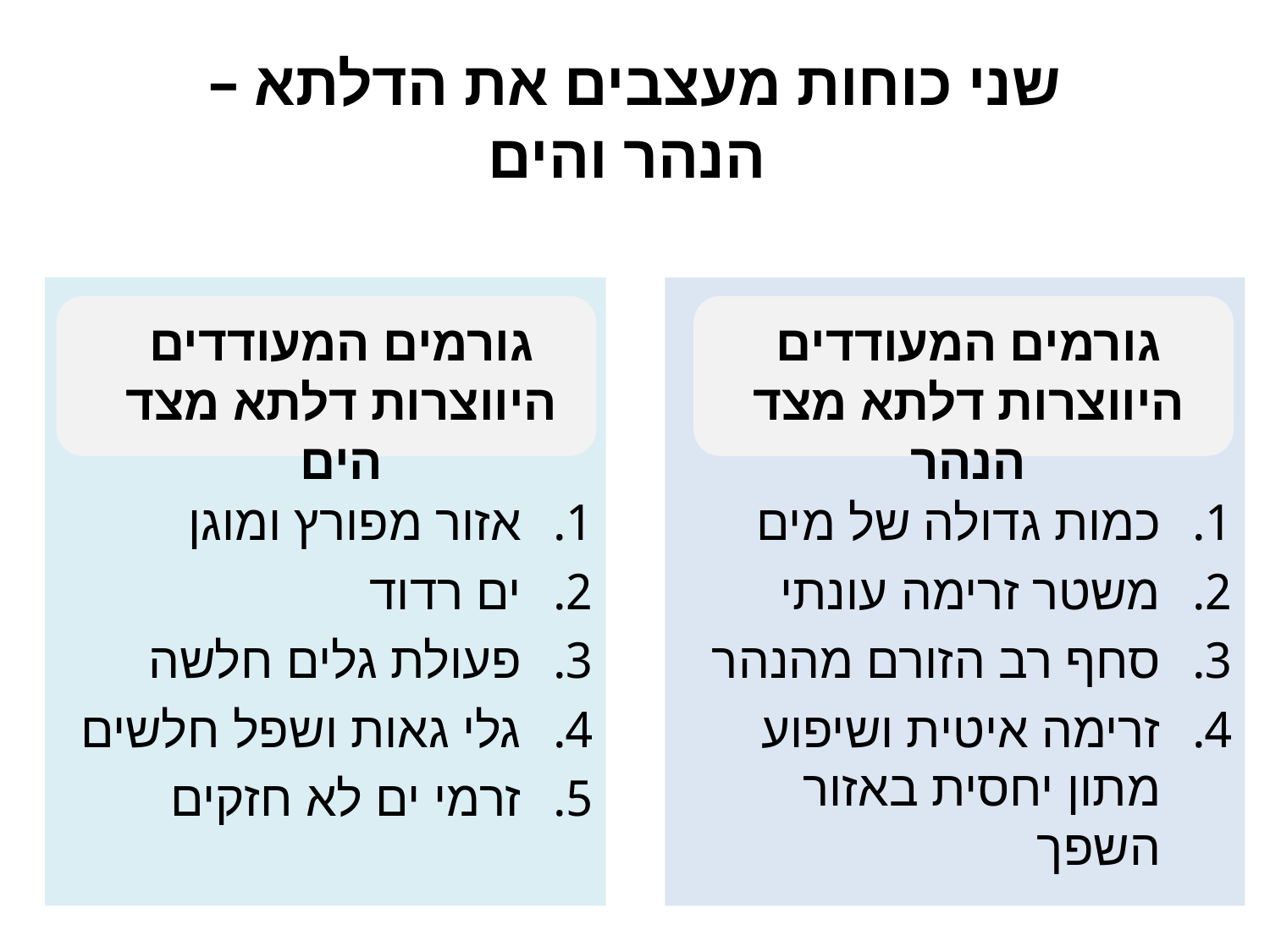

# שני כוחות מעצבים את הדלתא – הנהר והים

אזור מפורץ ומוגן
ים רדוד
פעולת גלים חלשה
גלי גאות ושפל חלשים
זרמי ים לא חזקים

כמות גדולה של מים
משטר זרימה עונתי
סחף רב הזורם מהנהר
זרימה איטית ושיפוע מתון יחסית באזור השפך

גורמים המעודדים היווצרות דלתא מצד הים

גורמים המעודדים היווצרות דלתא מצד הנהר